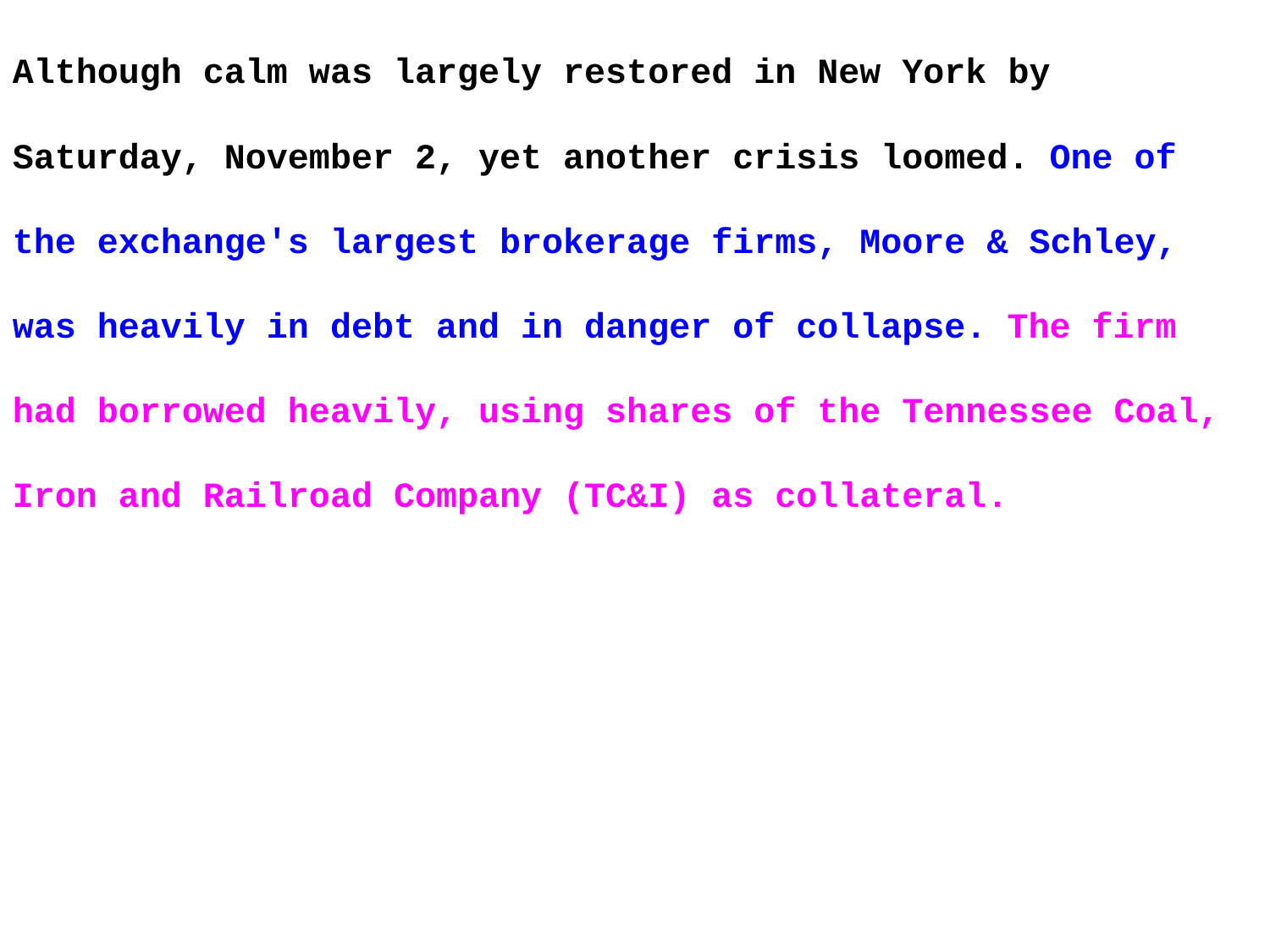

Although calm was largely restored in New York by Saturday, November 2, yet another crisis loomed. One of the exchange's largest brokerage firms, Moore & Schley, was heavily in debt and in danger of collapse. The firm had borrowed heavily, using shares of the Tennessee Coal, Iron and Railroad Company (TC&I) as collateral.